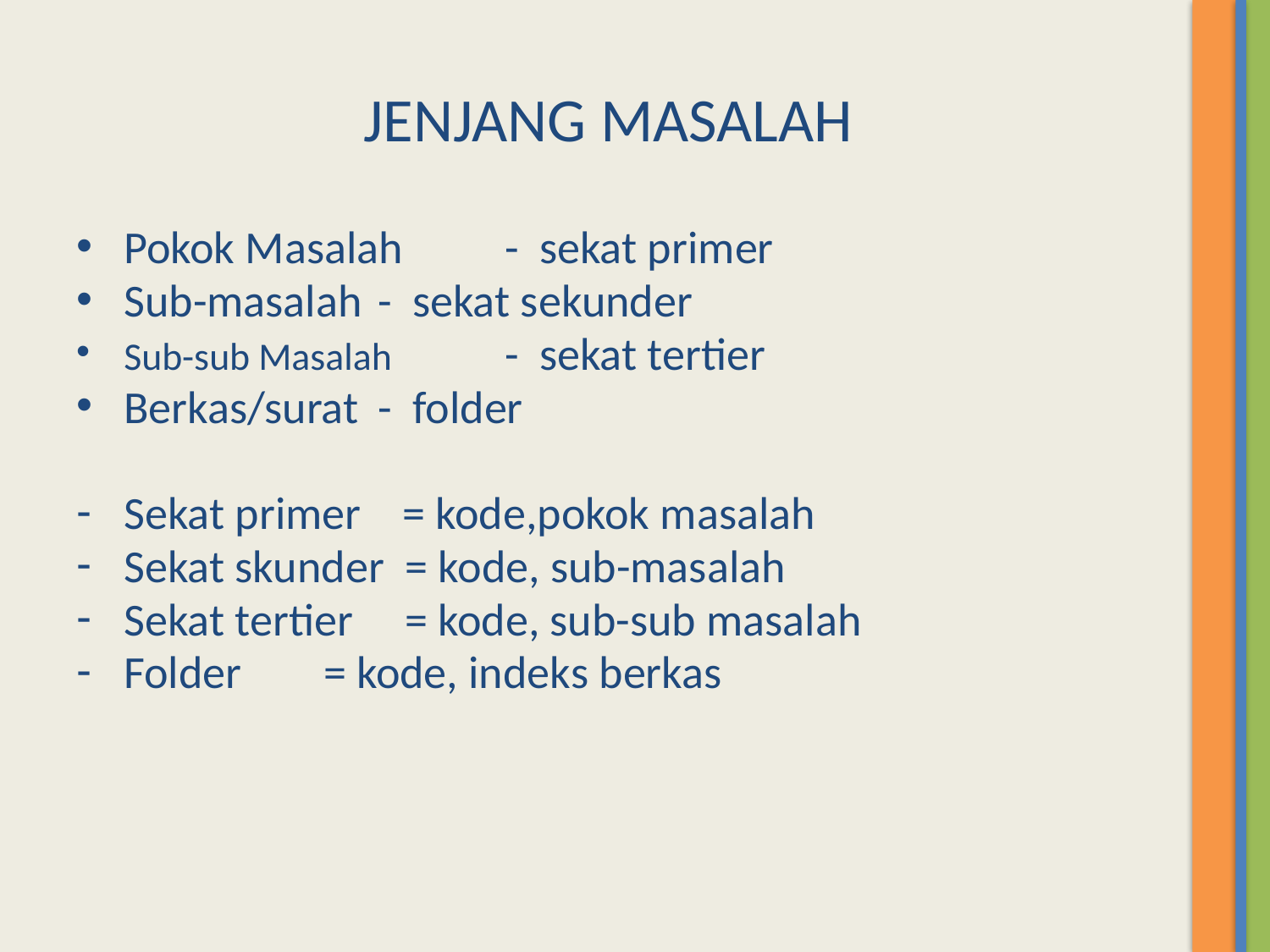

# JENJANG MASALAH
Pokok Masalah 	-  sekat primer
Sub-masalah 	-  sekat sekunder
Sub-sub Masalah 	-  sekat tertier
Berkas/surat	-  folder

Sekat primer    = kode,pokok masalah
Sekat skunder  = kode, sub-masalah
Sekat tertier     = kode, sub-sub masalah
Folder	       = kode, indeks berkas